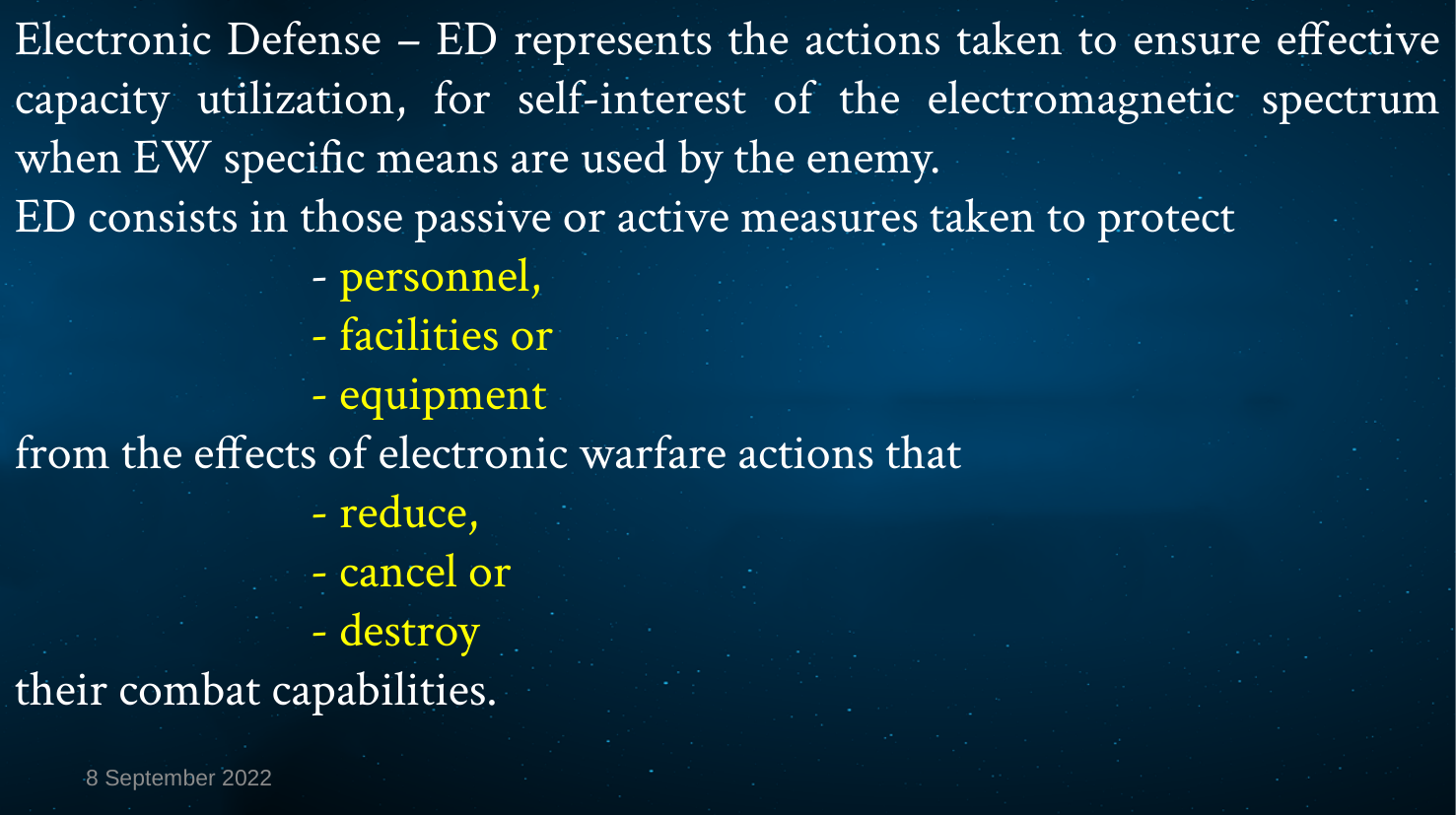

Electronic Defense – ED represents the actions taken to ensure effective capacity utilization, for self-interest of the electromagnetic spectrum when EW specific means are used by the enemy.
ED consists in those passive or active measures taken to protect
		- personnel,
		- facilities or
 		- equipment
from the effects of electronic warfare actions that
 		- reduce,
		- cancel or
 		- destroy
their combat capabilities.
8 September 2022
Electronic Warfare
20